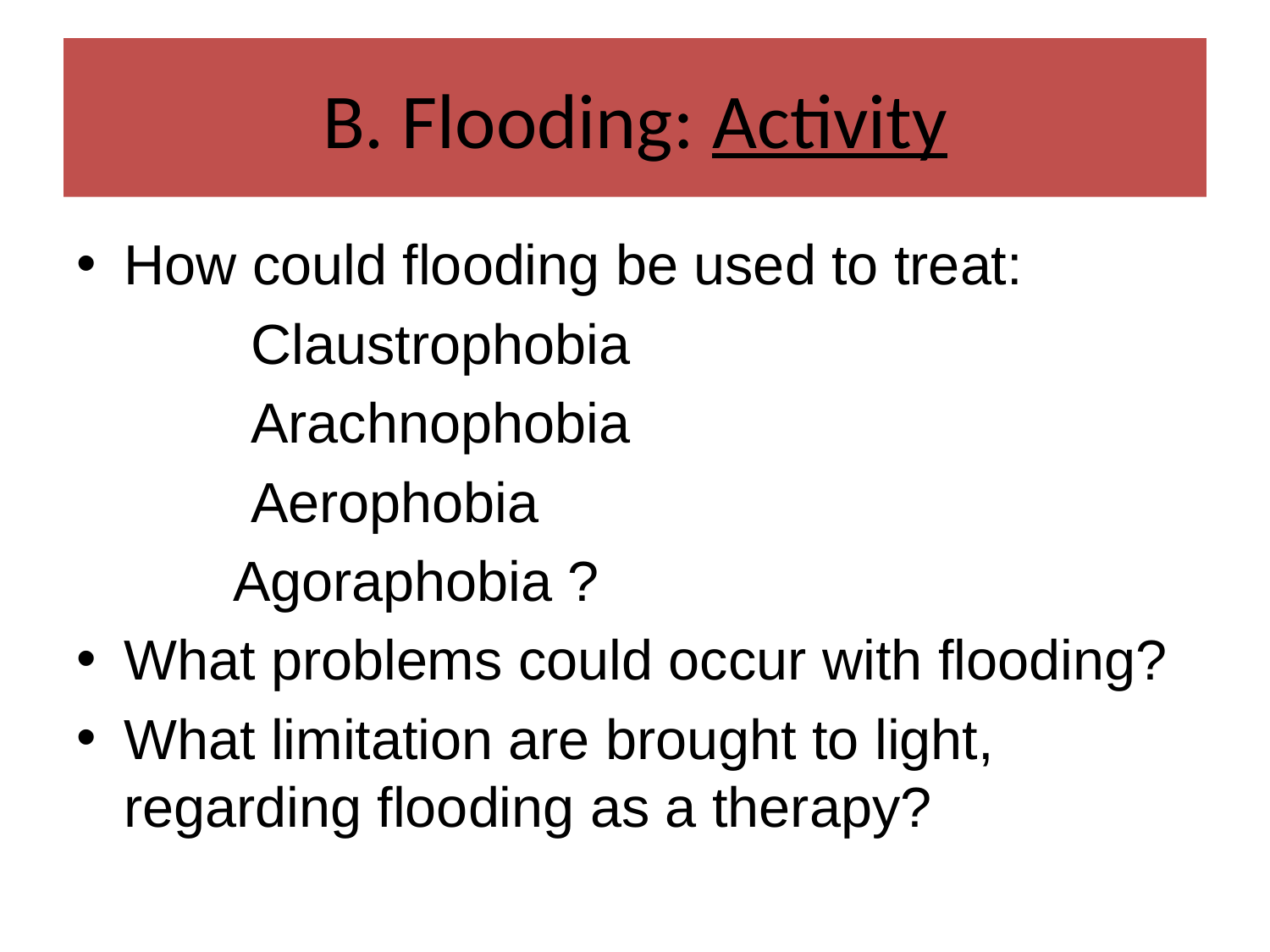

# B. Flooding: Activity
How could flooding be used to treat:
		Claustrophobia
		Arachnophobia
		Aerophobia
          Agoraphobia ?
What problems could occur with flooding?
What limitation are brought to light, regarding flooding as a therapy?